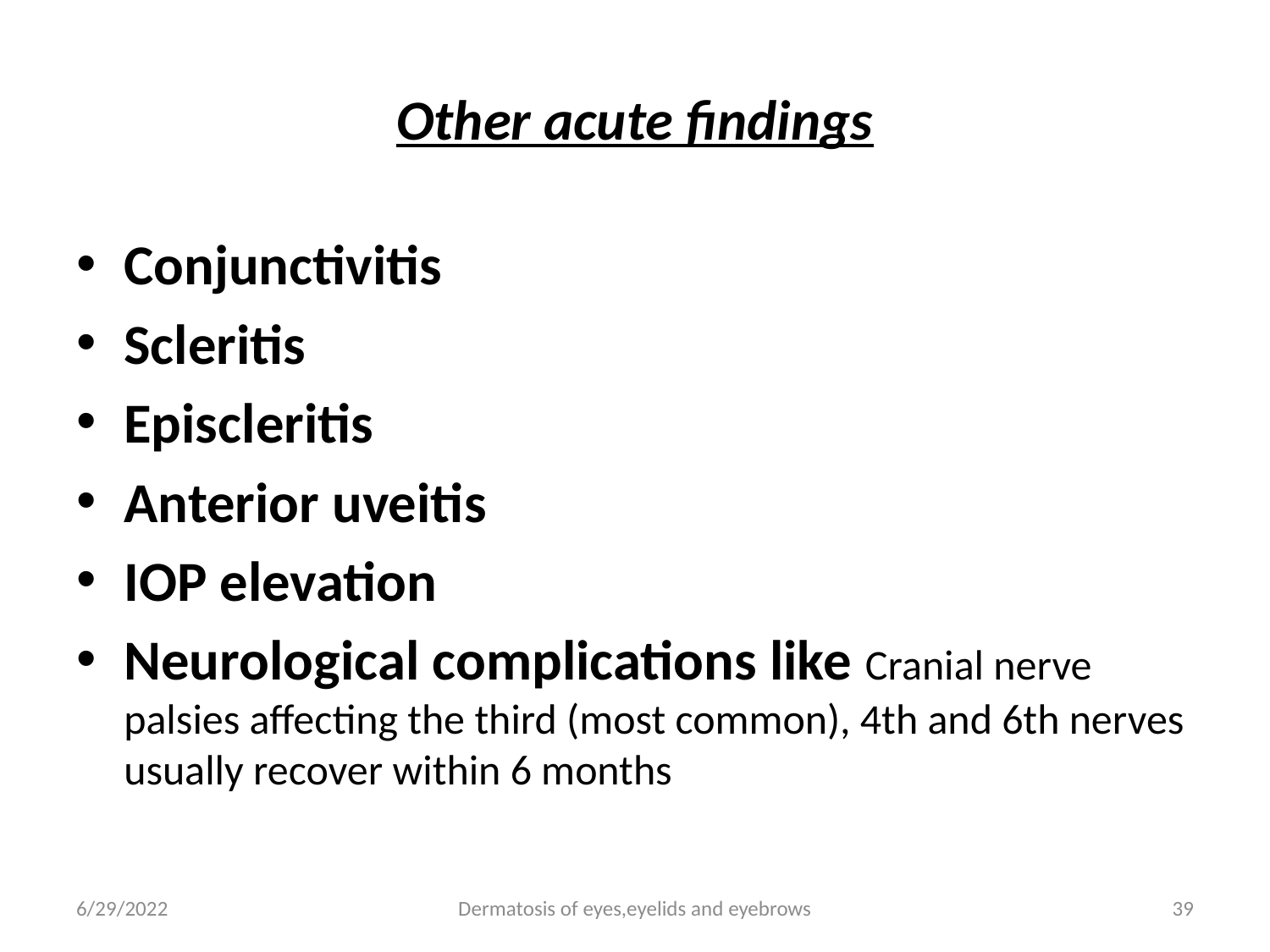

# Other acute findings
Conjunctivitis
Scleritis
Episcleritis
Anterior uveitis
IOP elevation
Neurological complications like Cranial nerve palsies affecting the third (most common), 4th and 6th nerves usually recover within 6 months

6/29/2022
Dermatosis of eyes,eyelids and eyebrows
39